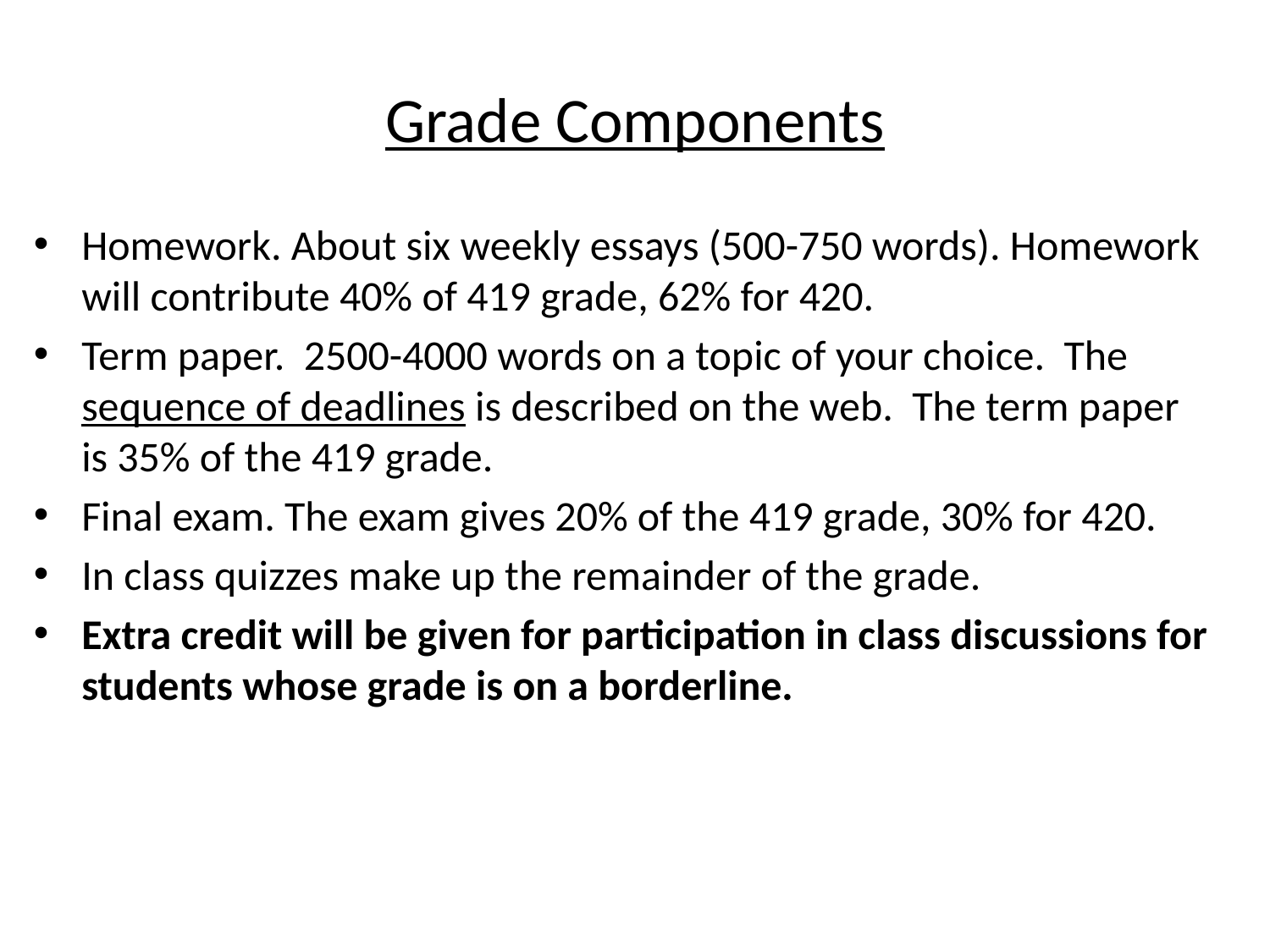

# Grade Components
Homework. About six weekly essays (500-750 words). Homework will contribute 40% of 419 grade, 62% for 420.
Term paper.  2500-4000 words on a topic of your choice.  The sequence of deadlines is described on the web.  The term paper is 35% of the 419 grade.
Final exam. The exam gives 20% of the 419 grade, 30% for 420.
In class quizzes make up the remainder of the grade.
Extra credit will be given for participation in class discussions for students whose grade is on a borderline.